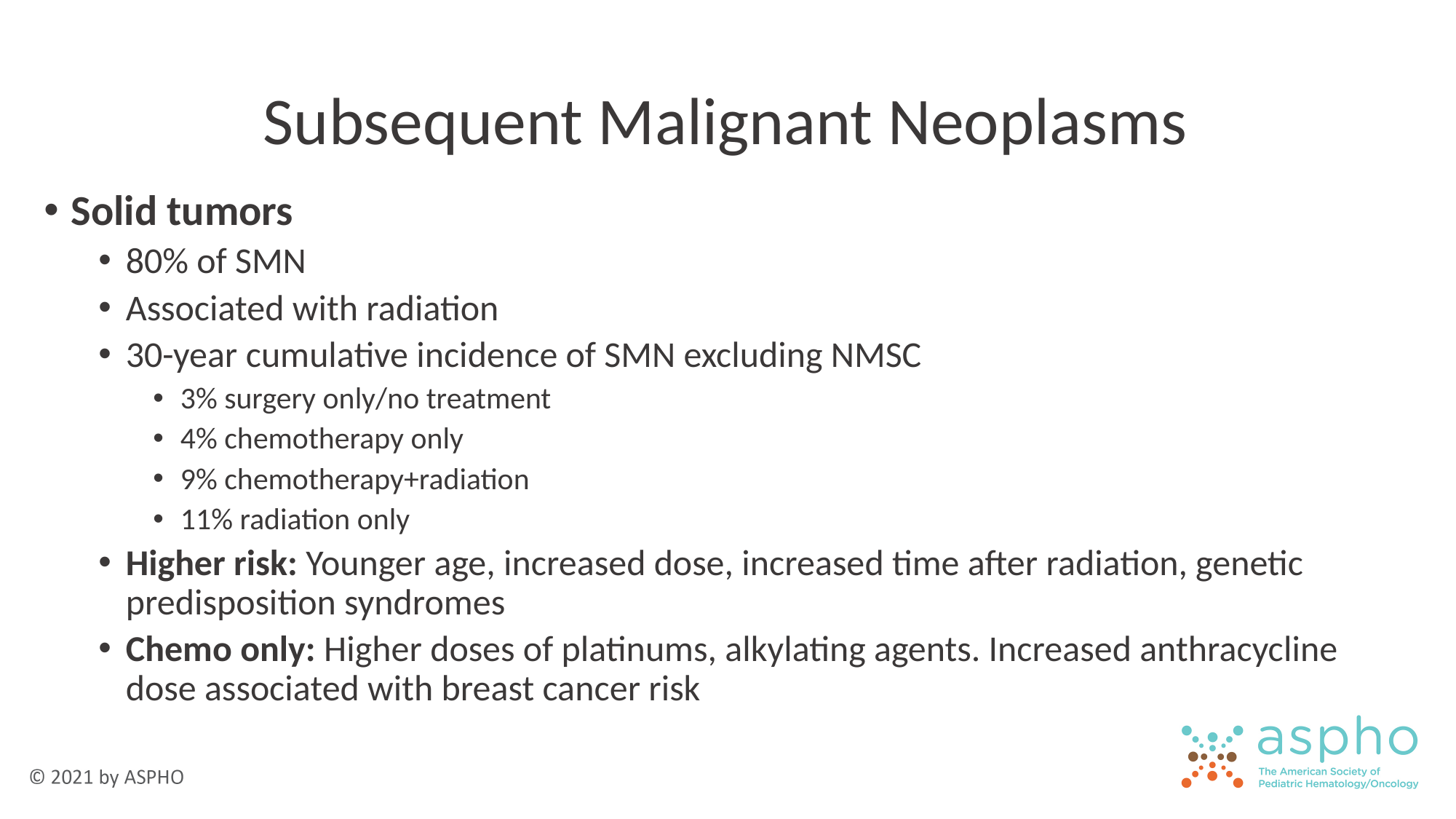

# Subsequent Malignant Neoplasms
Solid tumors
80% of SMN
Associated with radiation
30-year cumulative incidence of SMN excluding NMSC
3% surgery only/no treatment
4% chemotherapy only
9% chemotherapy+radiation
11% radiation only
Higher risk: Younger age, increased dose, increased time after radiation, genetic predisposition syndromes
Chemo only: Higher doses of platinums, alkylating agents. Increased anthracycline dose associated with breast cancer risk